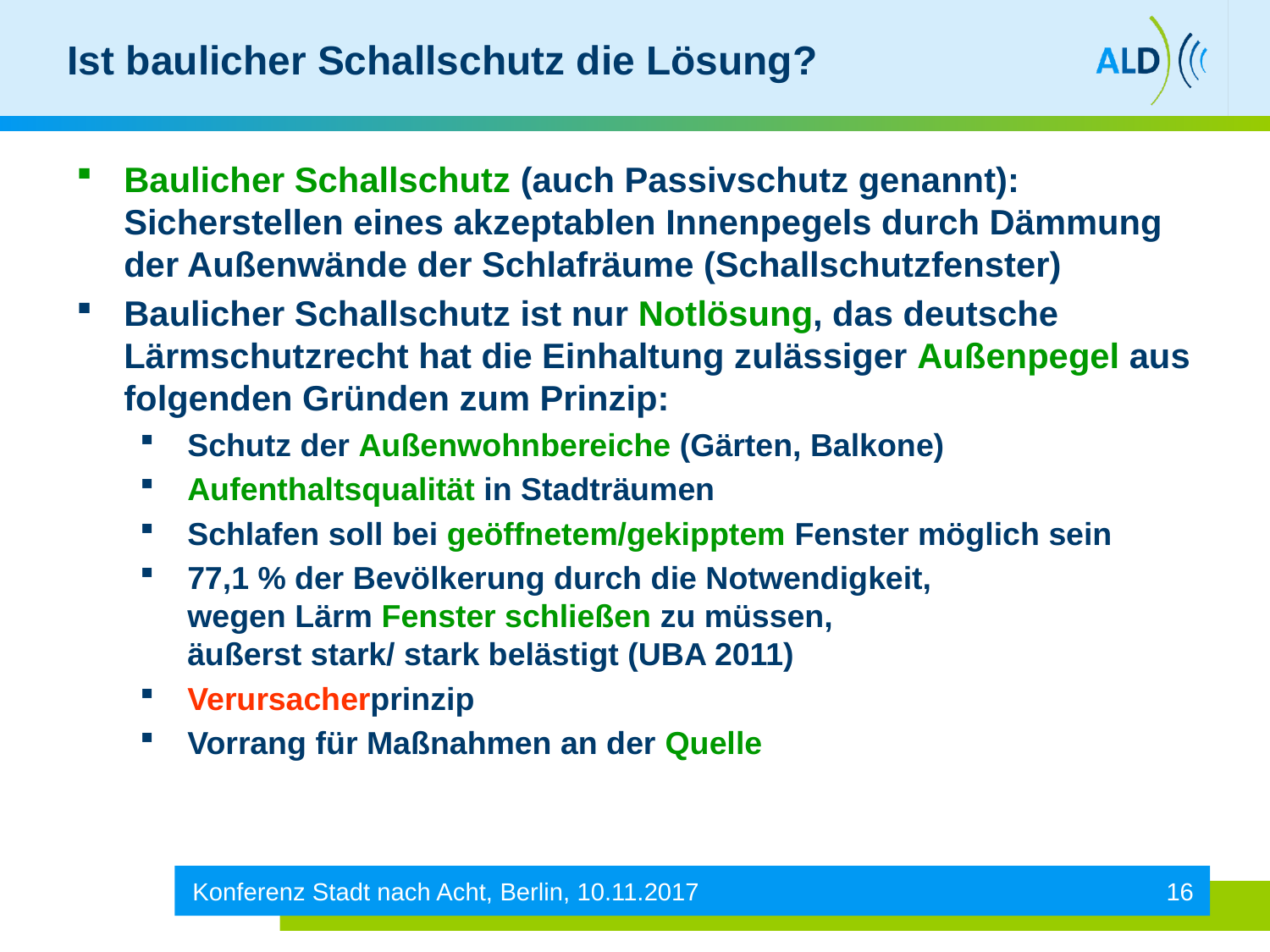

# Ist baulicher Schallschutz die Lösung?
Baulicher Schallschutz (auch Passivschutz genannt):
Sicherstellen eines akzeptablen Innenpegels durch Dämmung der Außenwände der Schlafräume (Schallschutzfenster)
Baulicher Schallschutz ist nur Notlösung, das deutsche Lärmschutzrecht hat die Einhaltung zulässiger Außenpegel aus folgenden Gründen zum Prinzip:
Schutz der Außenwohnbereiche (Gärten, Balkone)
Aufenthaltsqualität in Stadträumen
Schlafen soll bei geöffnetem/gekipptem Fenster möglich sein
77,1 % der Bevölkerung durch die Notwendigkeit,
wegen Lärm Fenster schließen zu müssen,
äußerst stark/ stark belästigt (UBA 2011)
Verursacherprinzip
Vorrang für Maßnahmen an der Quelle

Konferenz Stadt nach Acht, Berlin, 10.11.2017
16